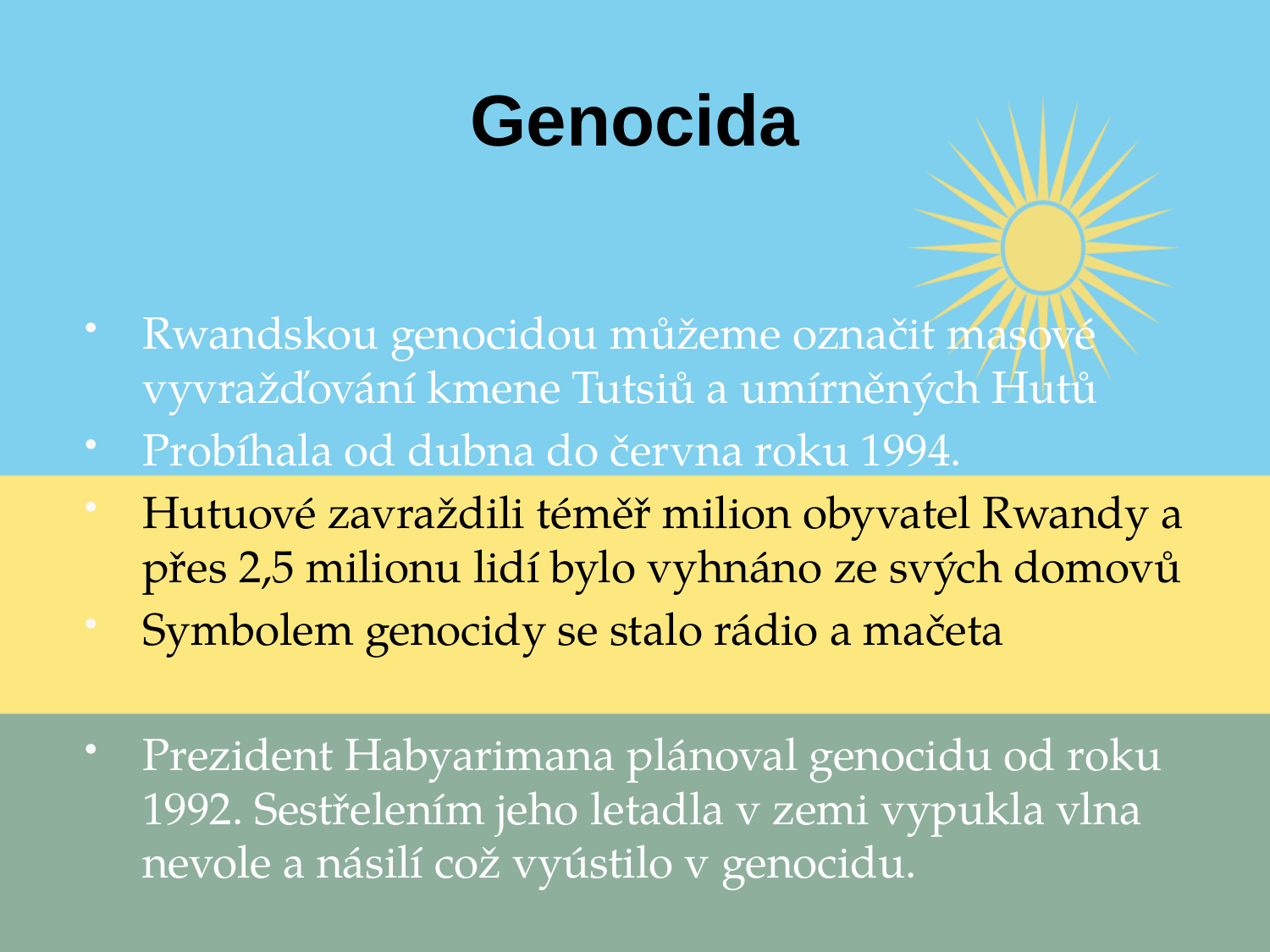

# Genocida
Rwandskou genocidou můžeme označit masové vyvražďování kmene Tutsiů a umírněných Hutů
Probíhala od dubna do června roku 1994.
Hutuové zavraždili téměř milion obyvatel Rwandy a přes 2,5 milionu lidí bylo vyhnáno ze svých domovů
Symbolem genocidy se stalo rádio a mačeta

Prezident Habyarimana plánoval genocidu od roku 1992. Sestřelením jeho letadla v zemi vypukla vlna nevole a násilí což vyústilo v genocidu.